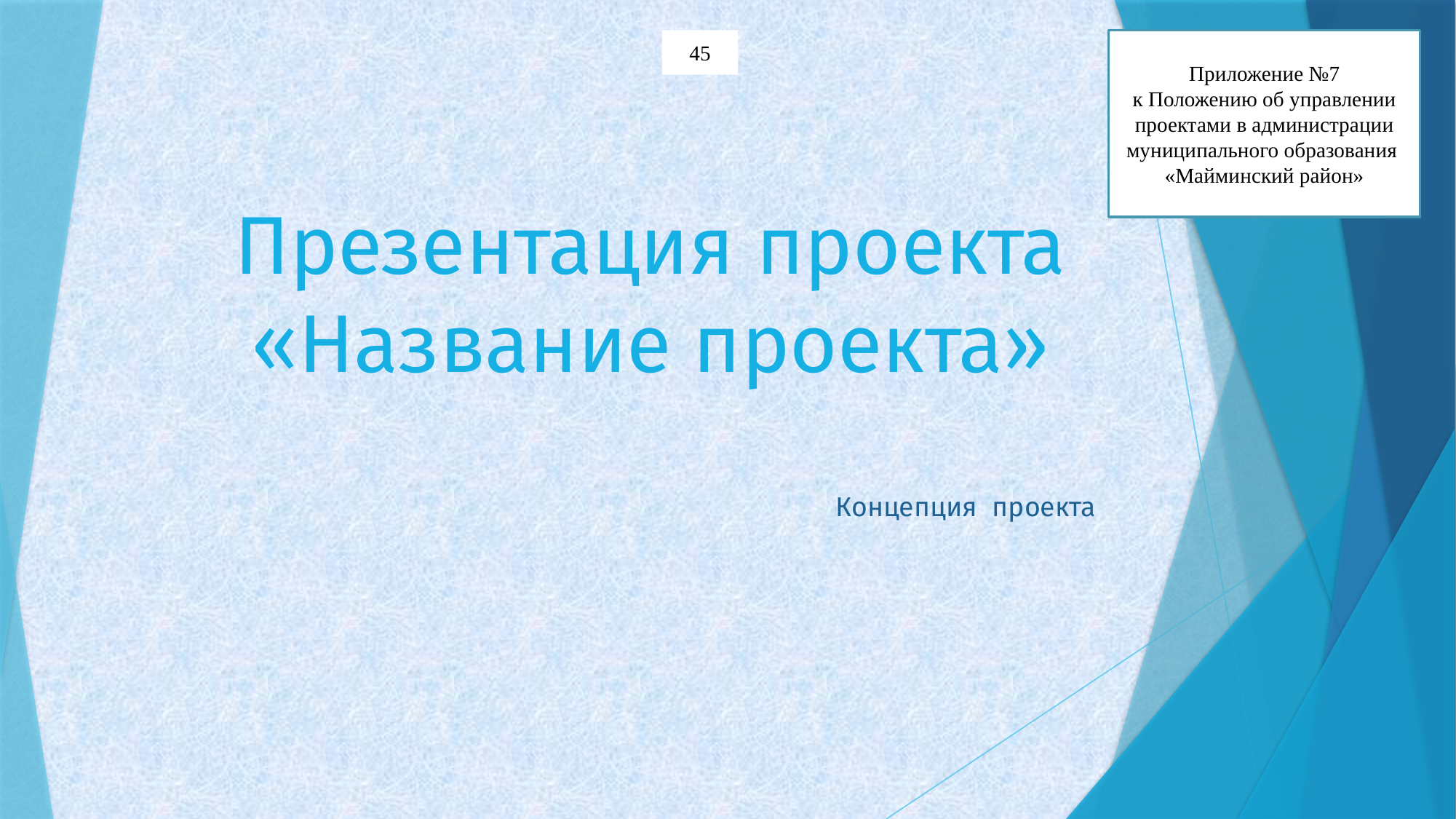

45
Приложение №7
к Положению об управлении
проектами в администрации
муниципального образования
«Майминский район»
# Презентация проекта «Название проекта»
Концепция  проекта